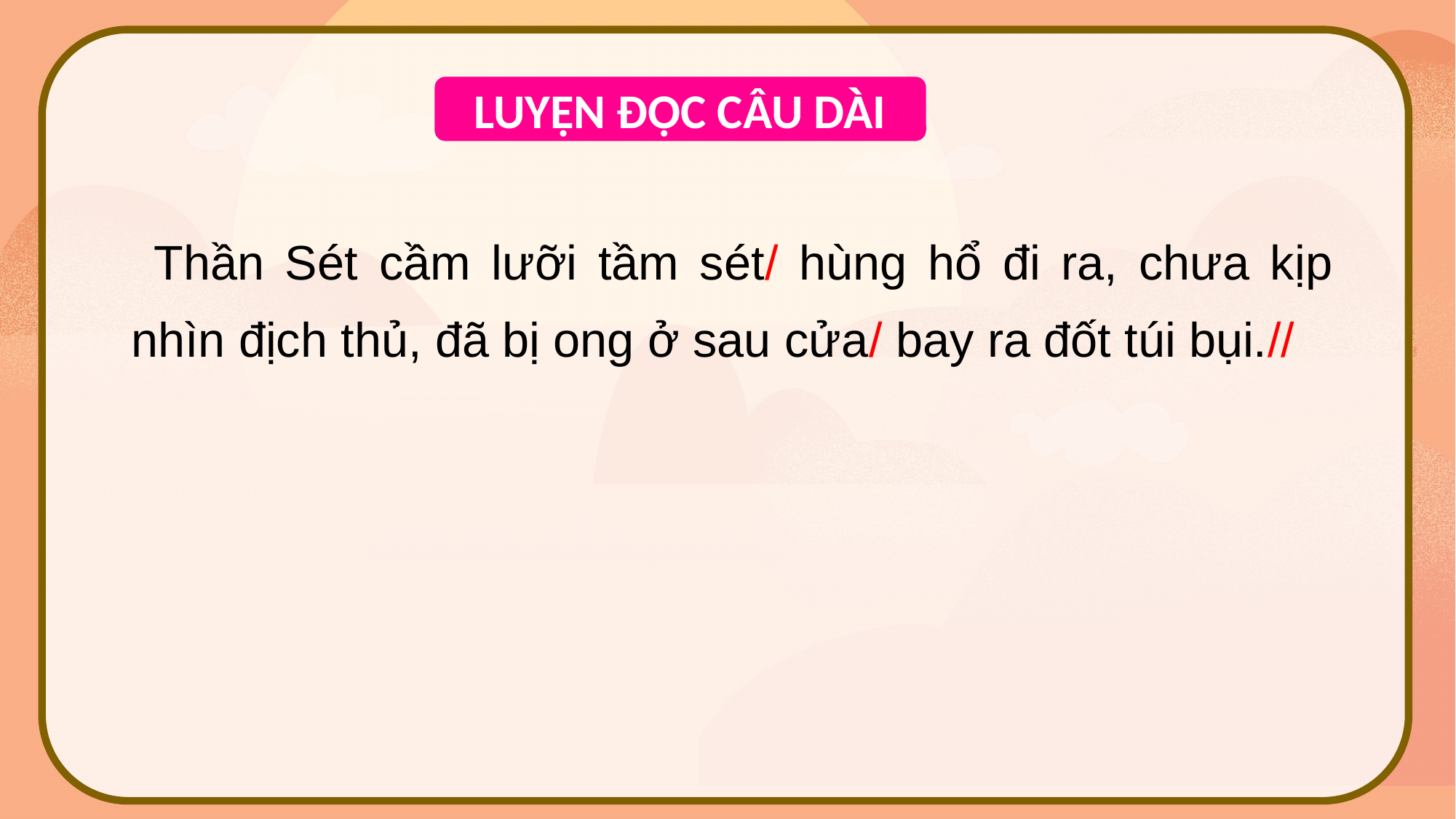

LUYỆN ĐỌC CÂU DÀI
 Thần Sét cầm lưỡi tầm sét/ hùng hổ đi ra, chưa kịp nhìn địch thủ, đã bị ong ở sau cửa/ bay ra đốt túi bụi.//